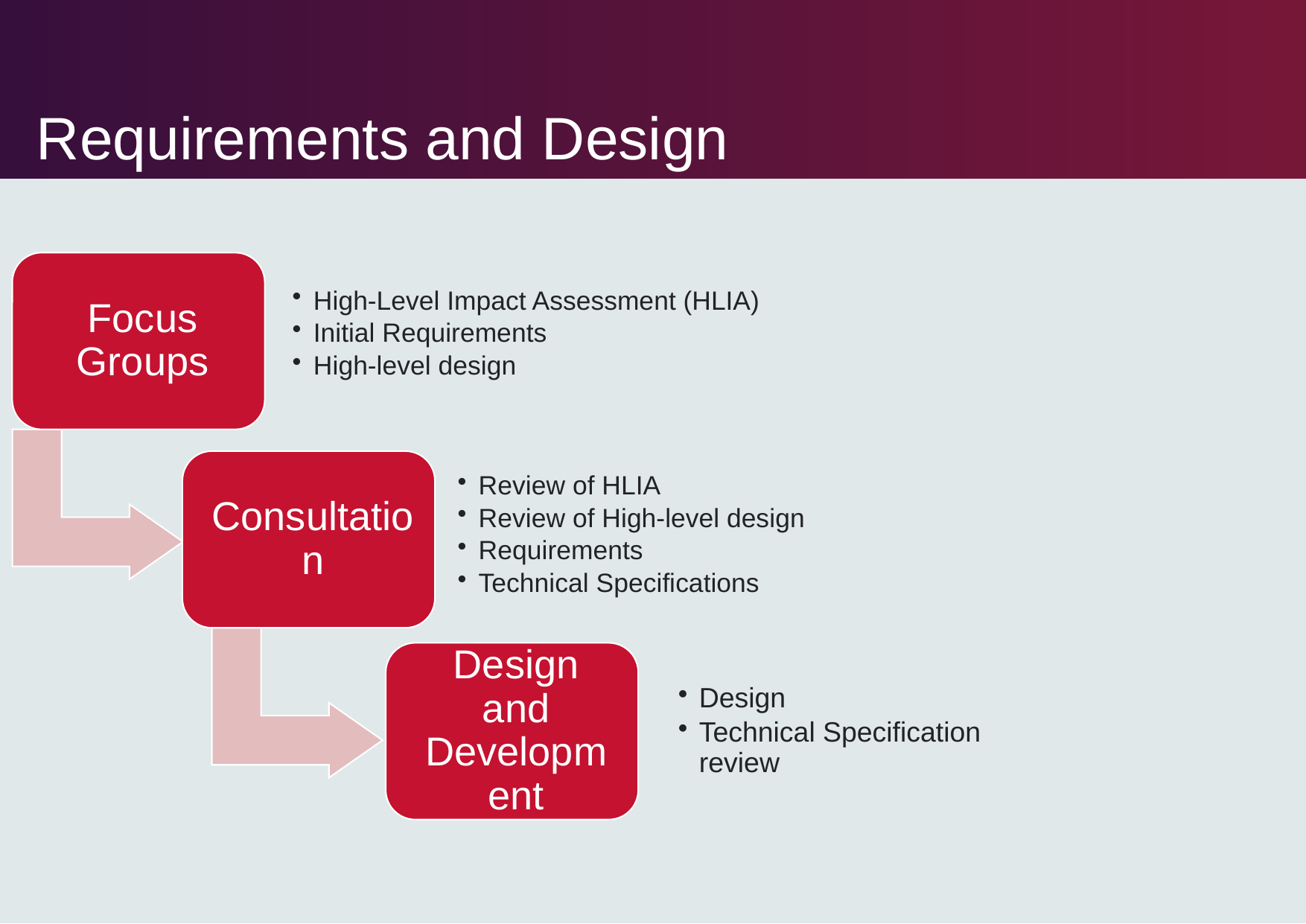

# Requirements and Design
Focus Groups
High-Level Impact Assessment (HLIA)
Initial Requirements
High-level design
Consultation
Review of HLIA
Review of High-level design
Requirements
Technical Specifications
Design and Development
Design
Technical Specification review